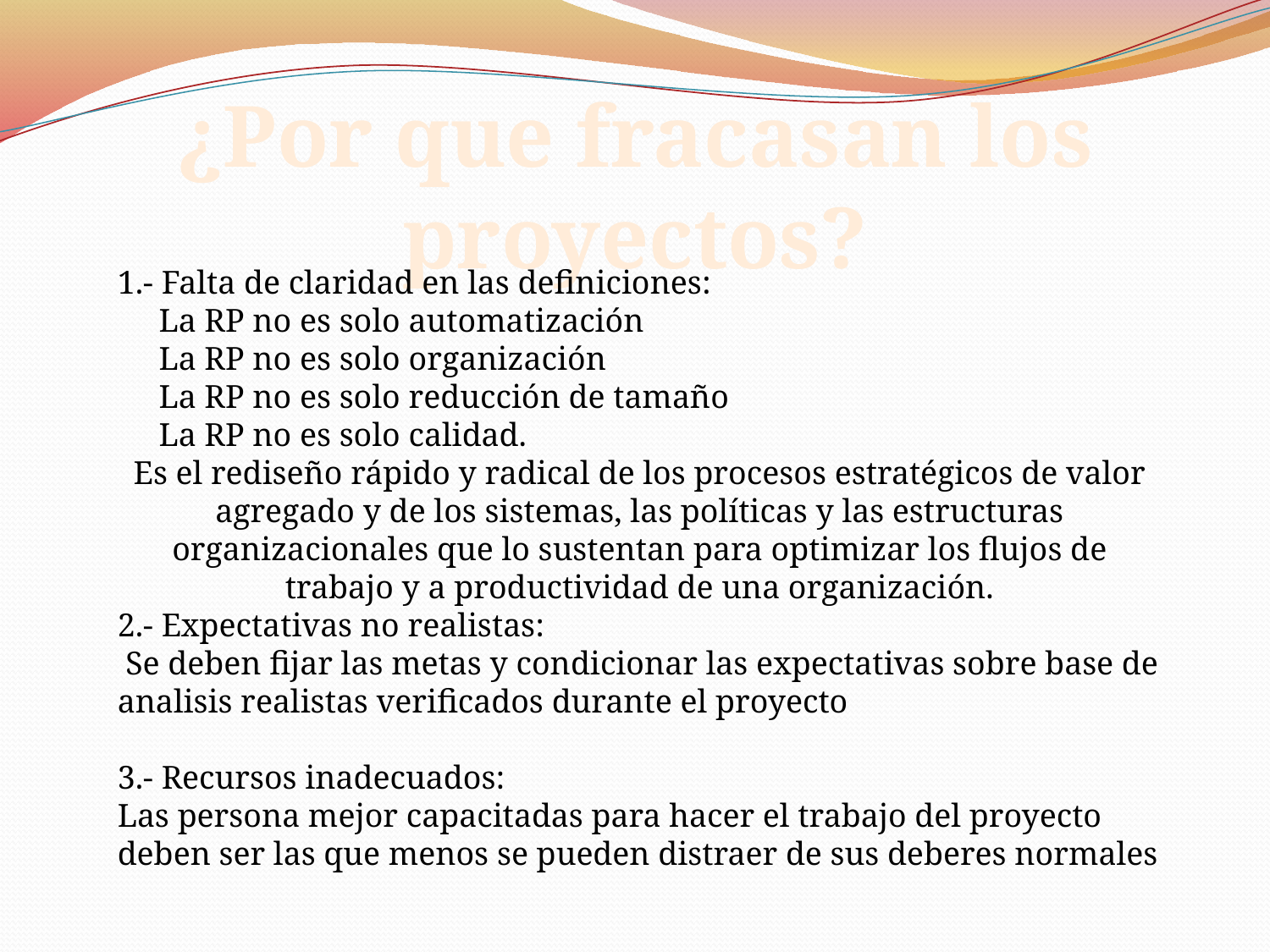

¿Por que fracasan los proyectos?
1.- Falta de claridad en las definiciones:
     La RP no es solo automatización
     La RP no es solo organización
     La RP no es solo reducción de tamaño
     La RP no es solo calidad.
Es el rediseño rápido y radical de los procesos estratégicos de valor agregado y de los sistemas, las políticas y las estructuras organizacionales que lo sustentan para optimizar los flujos de trabajo y a productividad de una organización.
2.- Expectativas no realistas:
 Se deben fijar las metas y condicionar las expectativas sobre base de analisis realistas verificados durante el proyecto

3.- Recursos inadecuados:
Las persona mejor capacitadas para hacer el trabajo del proyecto deben ser las que menos se pueden distraer de sus deberes normales